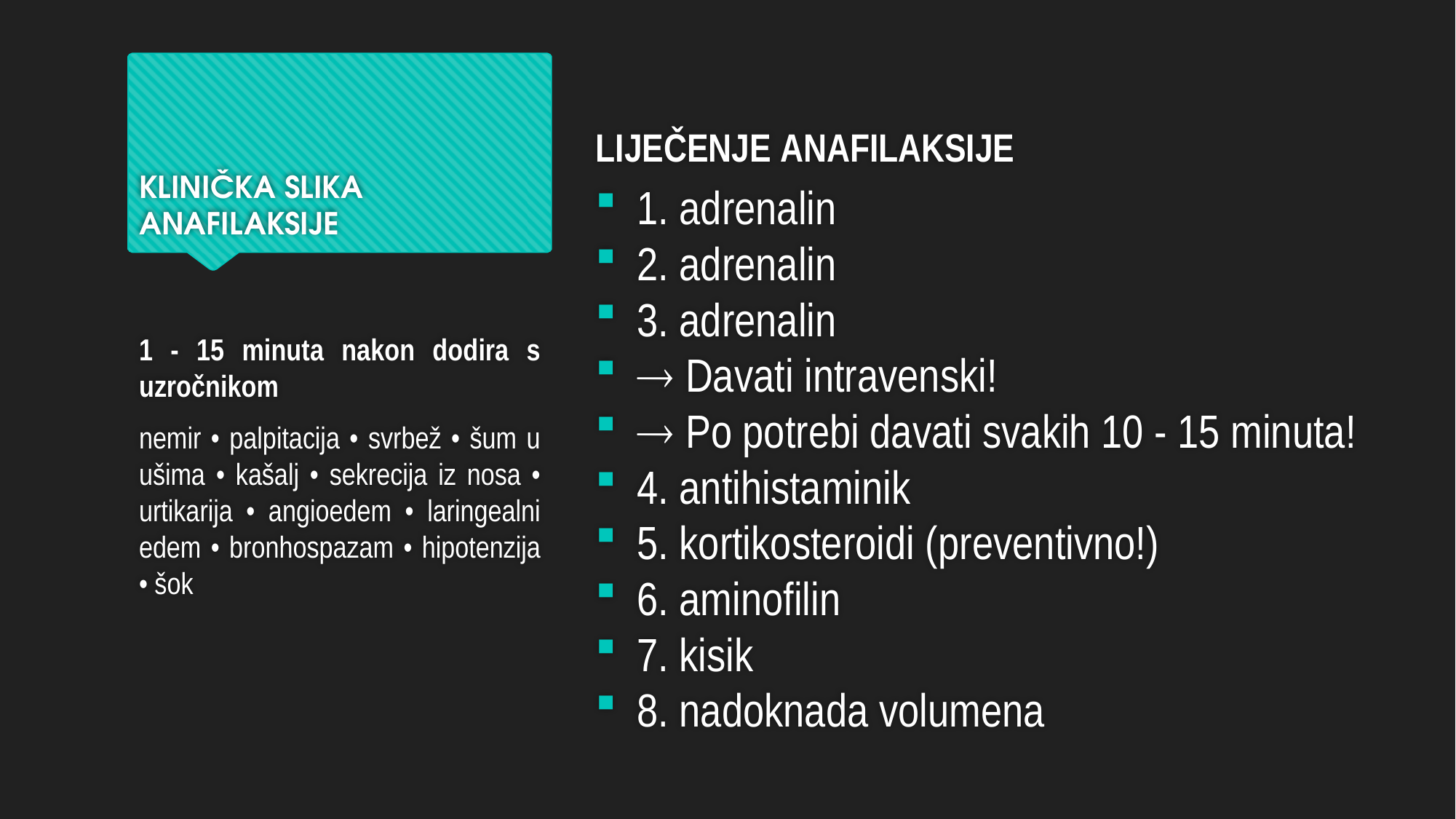

# KLINIČKA SLIKA ANAFILAKSIJE
LIJEČENJE ANAFILAKSIJE
1. adrenalin
2. adrenalin
3. adrenalin
→ Davati intravenski!
→ Po potrebi davati svakih 10 - 15 minuta!
4. antihistaminik
5. kortikosteroidi (preventivno!)
6. aminofilin
7. kisik
8. nadoknada volumena
1 - 15 minuta nakon dodira s uzročnikom
nemir • palpitacija • svrbež • šum u ušima • kašalj • sekrecija iz nosa • urtikarija • angioedem • laringealni edem • bronhospazam • hipotenzija • šok